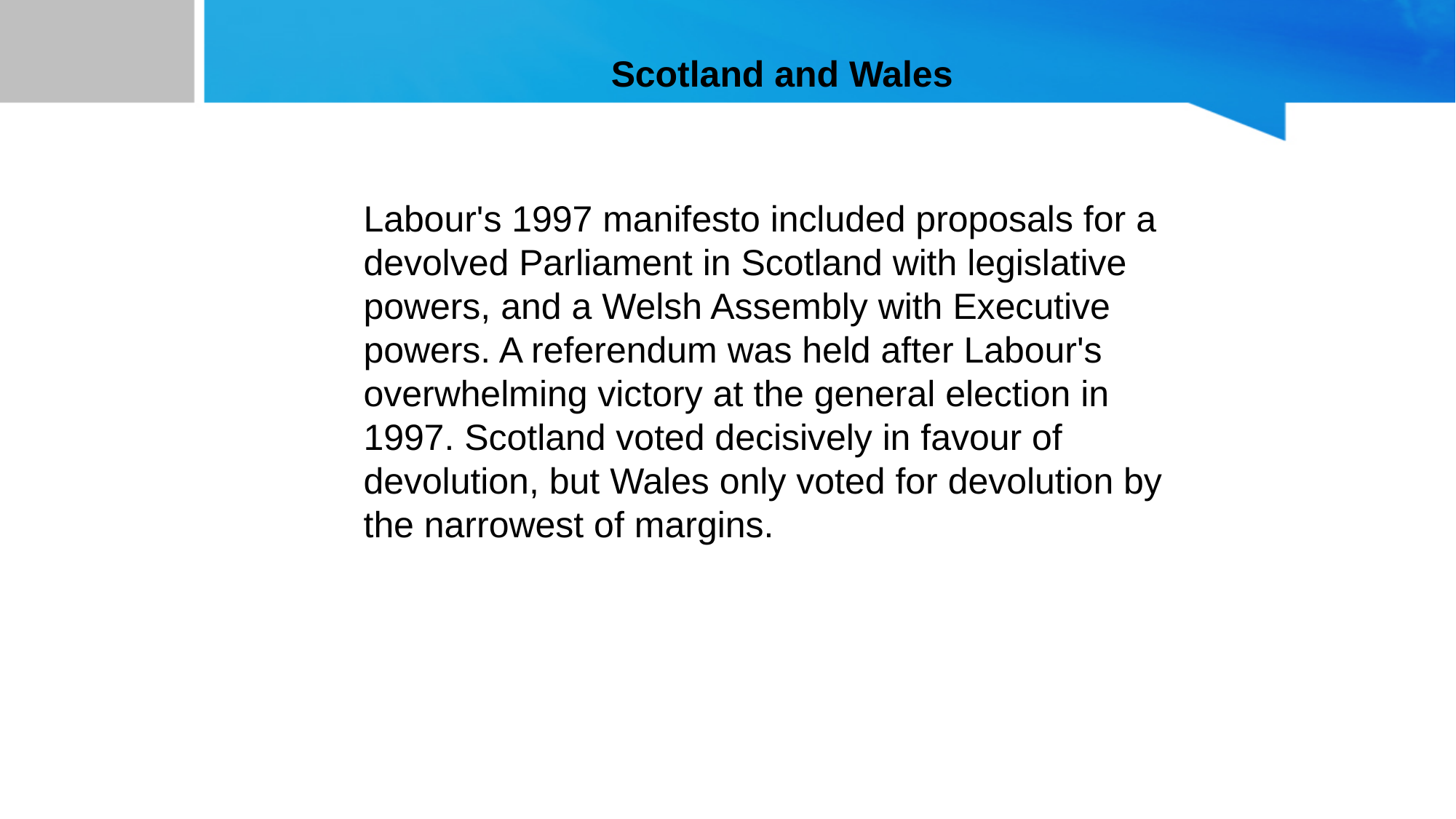

Scotland and Wales

Labour's 1997 manifesto included proposals for a devolved Parliament in Scotland with legislative powers, and a Welsh Assembly with Executive powers. A referendum was held after Labour's overwhelming victory at the general election in 1997. Scotland voted decisively in favour of devolution, but Wales only voted for devolution by the narrowest of margins.